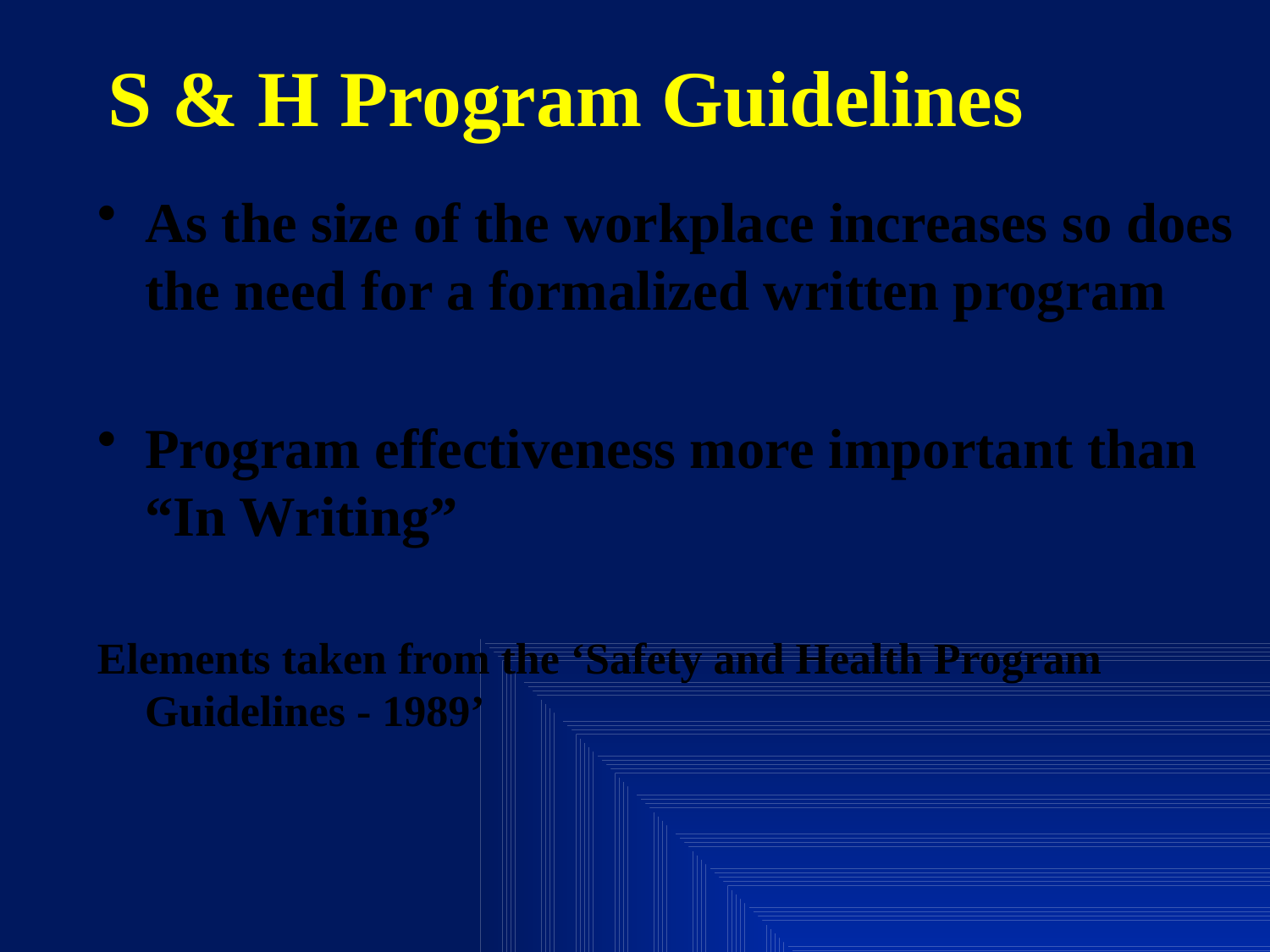

# S & H Program Guidelines
As the size of the workplace increases so does the need for a formalized written program

Program effectiveness more important than “In Writing”

Elements taken from the ‘Safety and Health Program Guidelines - 1989’